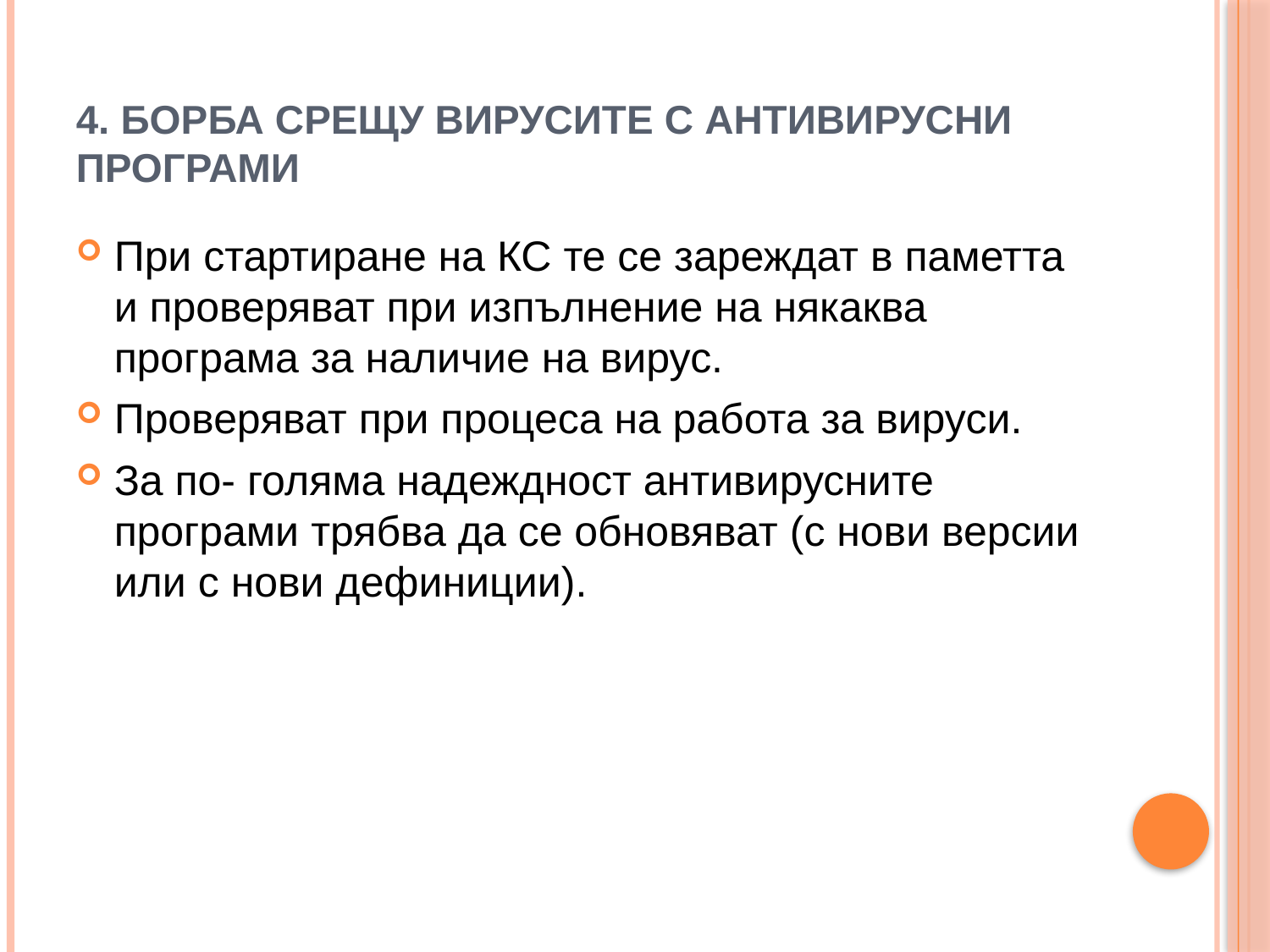

# 4. Борба срещу вирусите с антивирусни програми
При стартиране на КС те се зареждат в паметта и проверяват при изпълнение на някаква програма за наличие на вирус.
Проверяват при процеса на работа за вируси.
За по- голяма надеждност антивирусните програми трябва да се обновяват (с нови версии или с нови дефиниции).